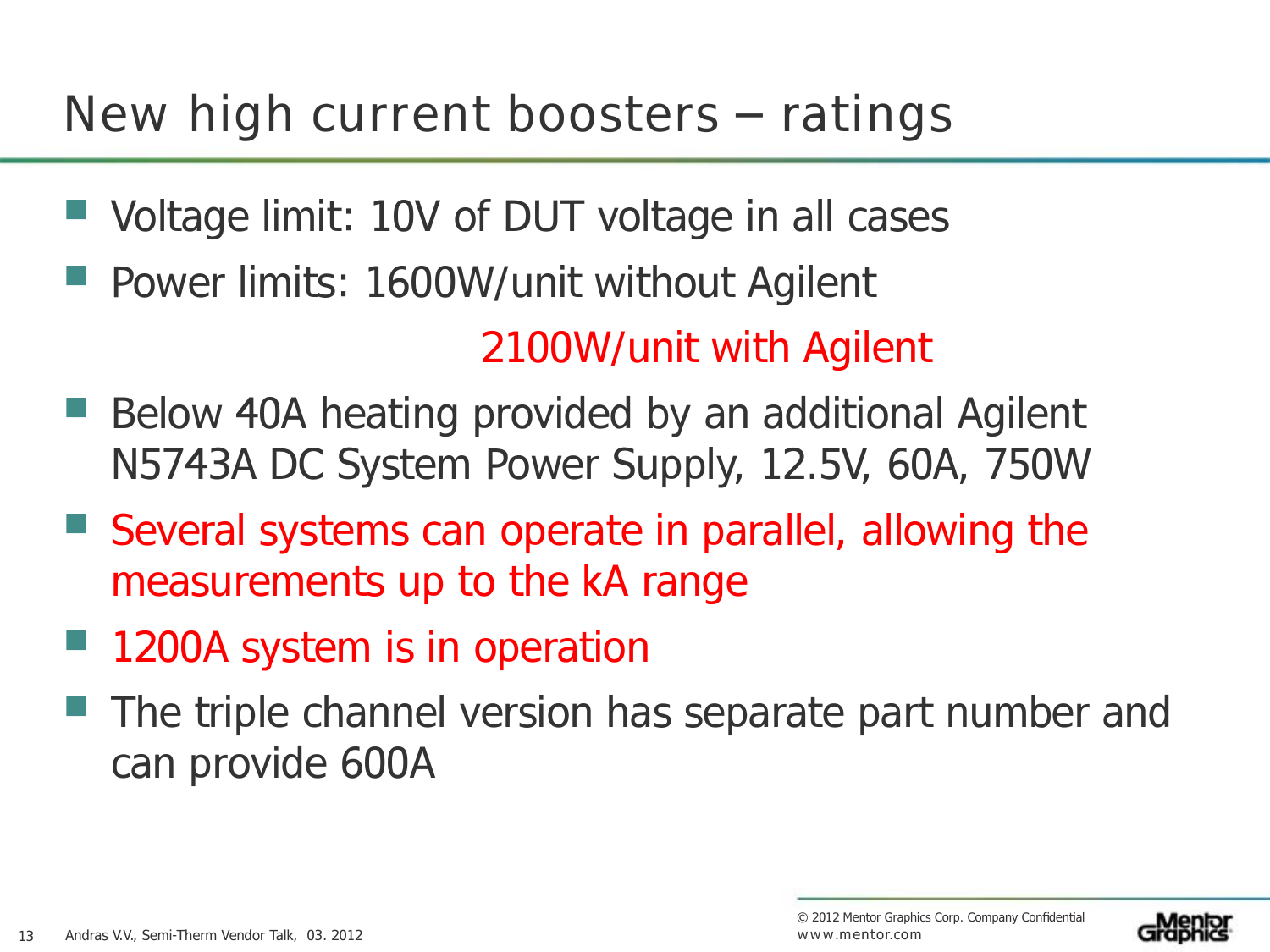

# New high current boosters – ratings
Voltage limit: 10V of DUT voltage in all cases
Power limits: 1600W/unit without Agilent
		    2100W/unit with Agilent
Below 40A heating provided by an additional Agilent N5743A DC System Power Supply, 12.5V, 60A, 750W
Several systems can operate in parallel, allowing the measurements up to the kA range
1200A system is in operation
The triple channel version has separate part number and can provide 600A

13
Andras V.V., Semi-Therm Vendor Talk,  03. 2012